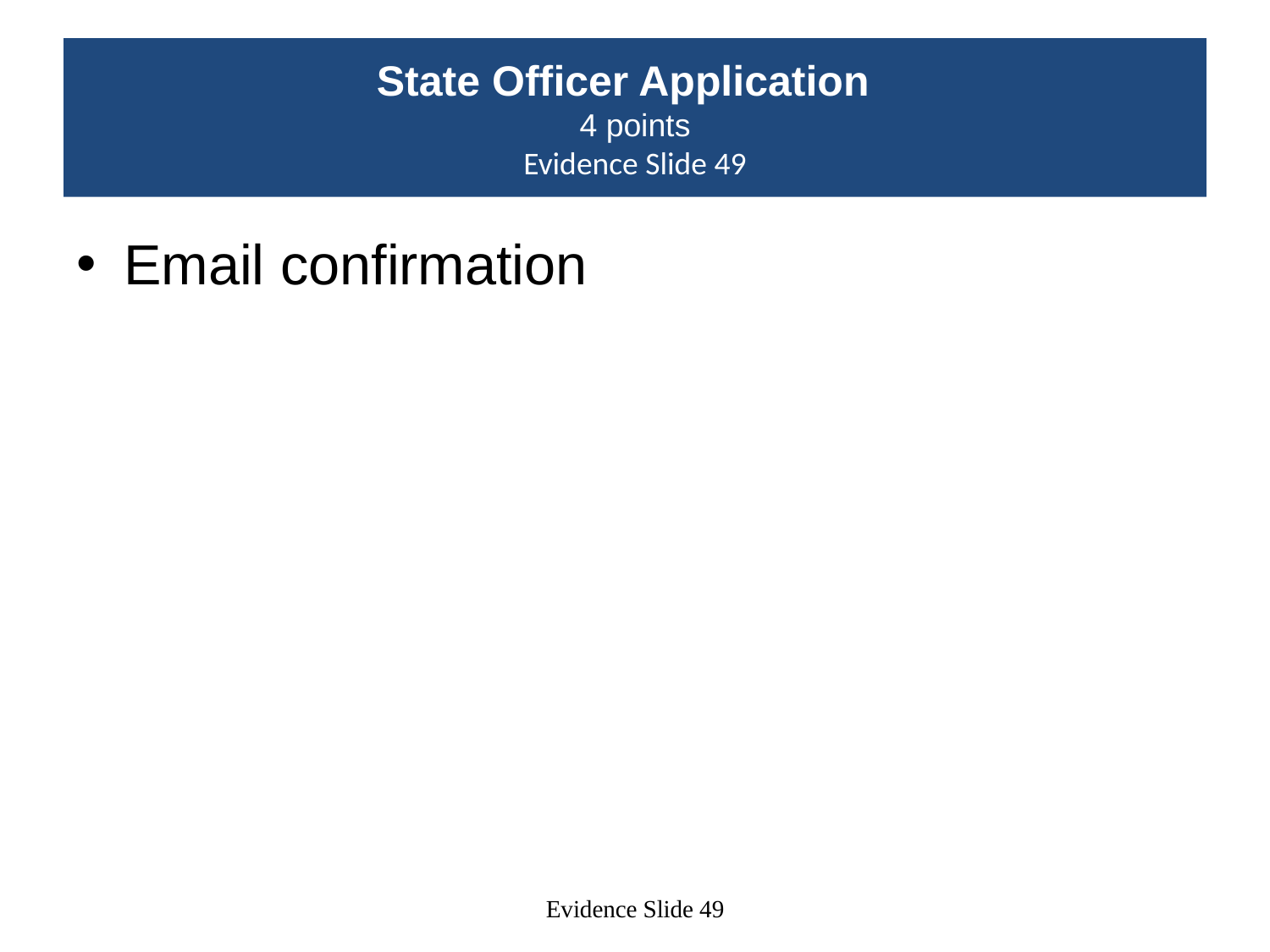

# State Officer Application 4 points Evidence Slide 49
Email confirmation

Evidence Slide 49